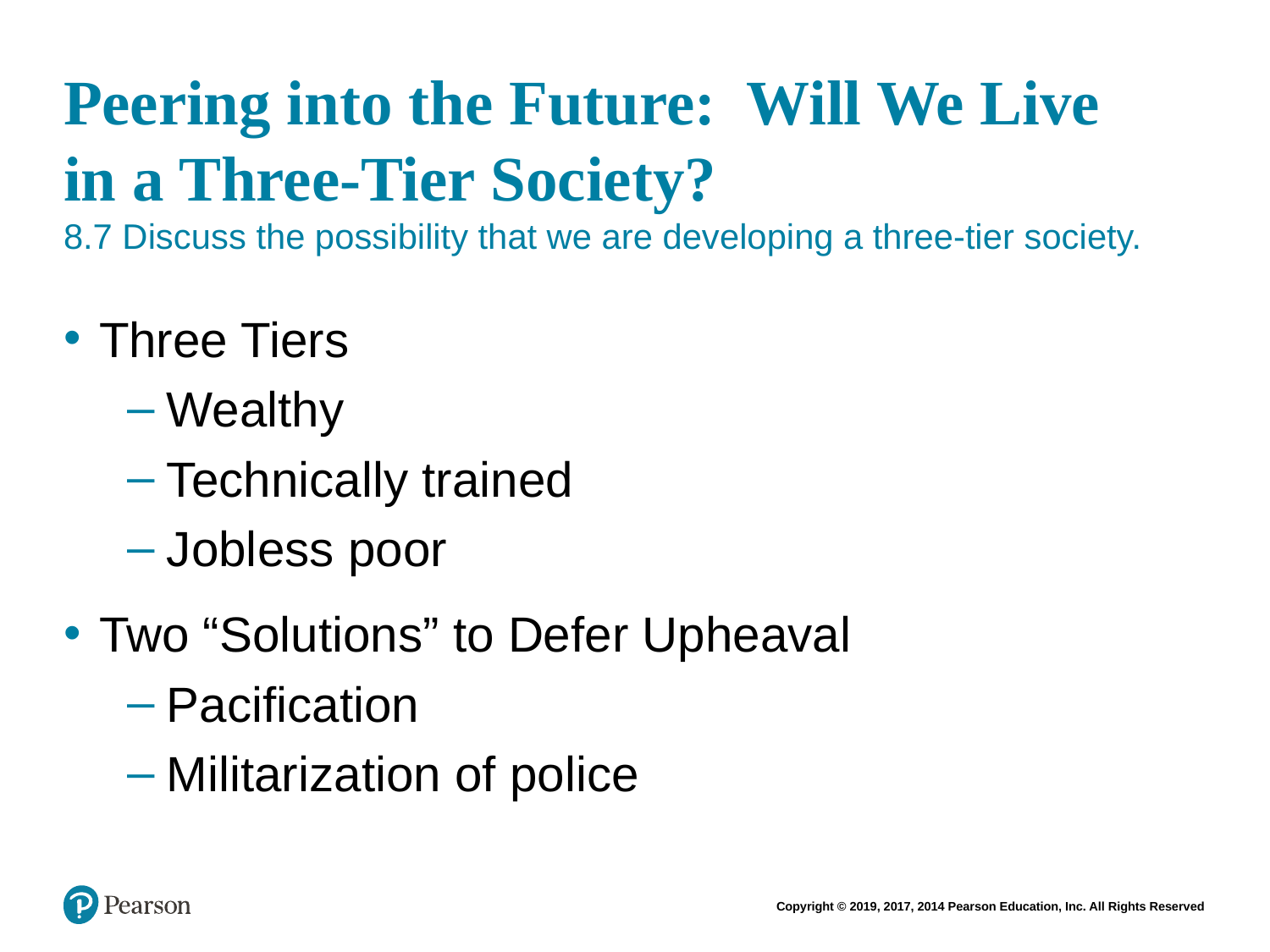

# Peering into the Future:  Will We Live in a Three-Tier Society? 8.7 Discuss the possibility that we are developing a three-tier society.

Three Tiers
Wealthy
Technically trained
Jobless poor
Two “Solutions” to Defer Upheaval
Pacification
Militarization of police